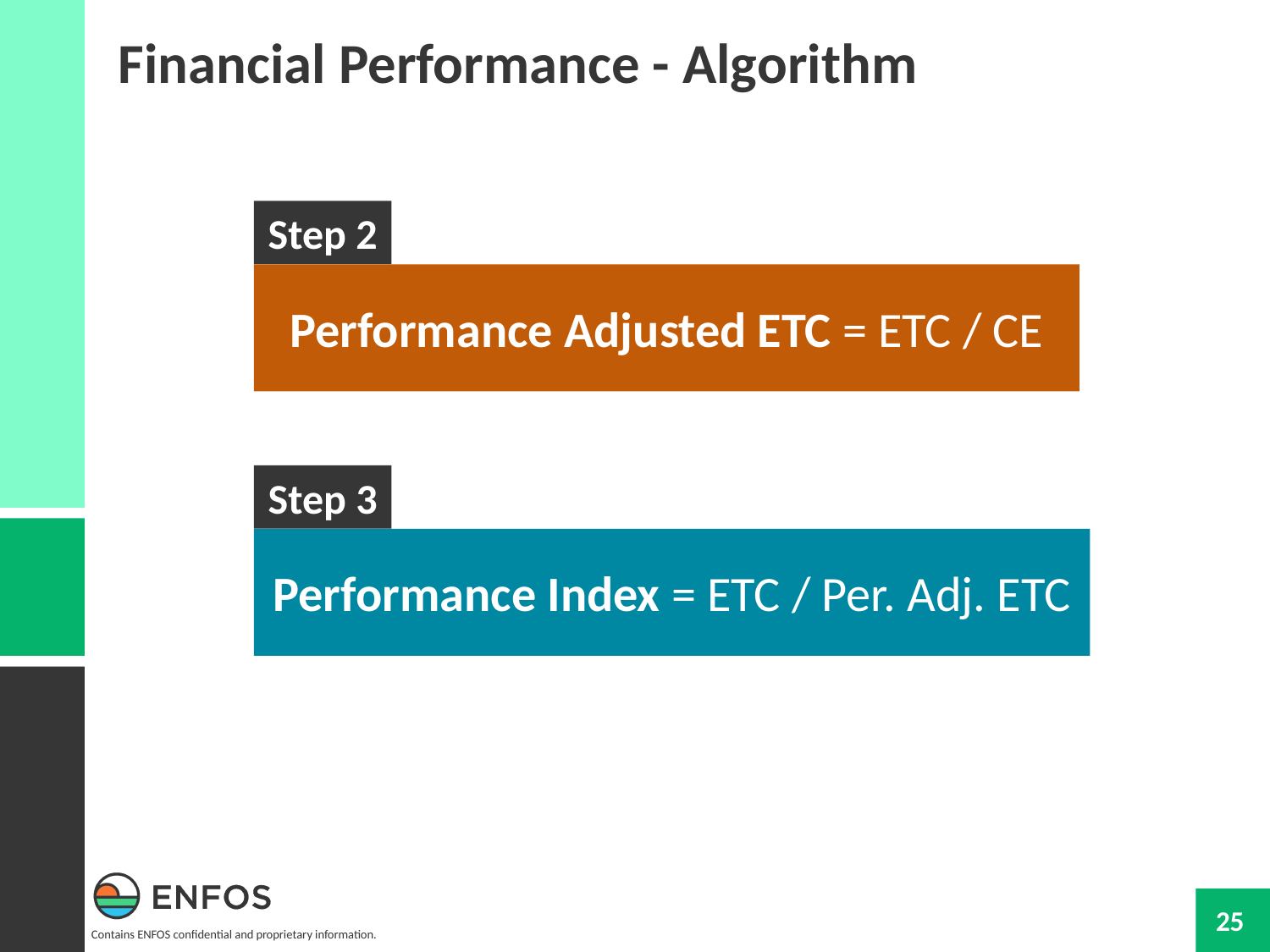

Financial Performance - Algorithm
Step 2

Performance Adjusted ETC = ETC / CE
Step 3

Performance Index = ETC / Per. Adj. ETC